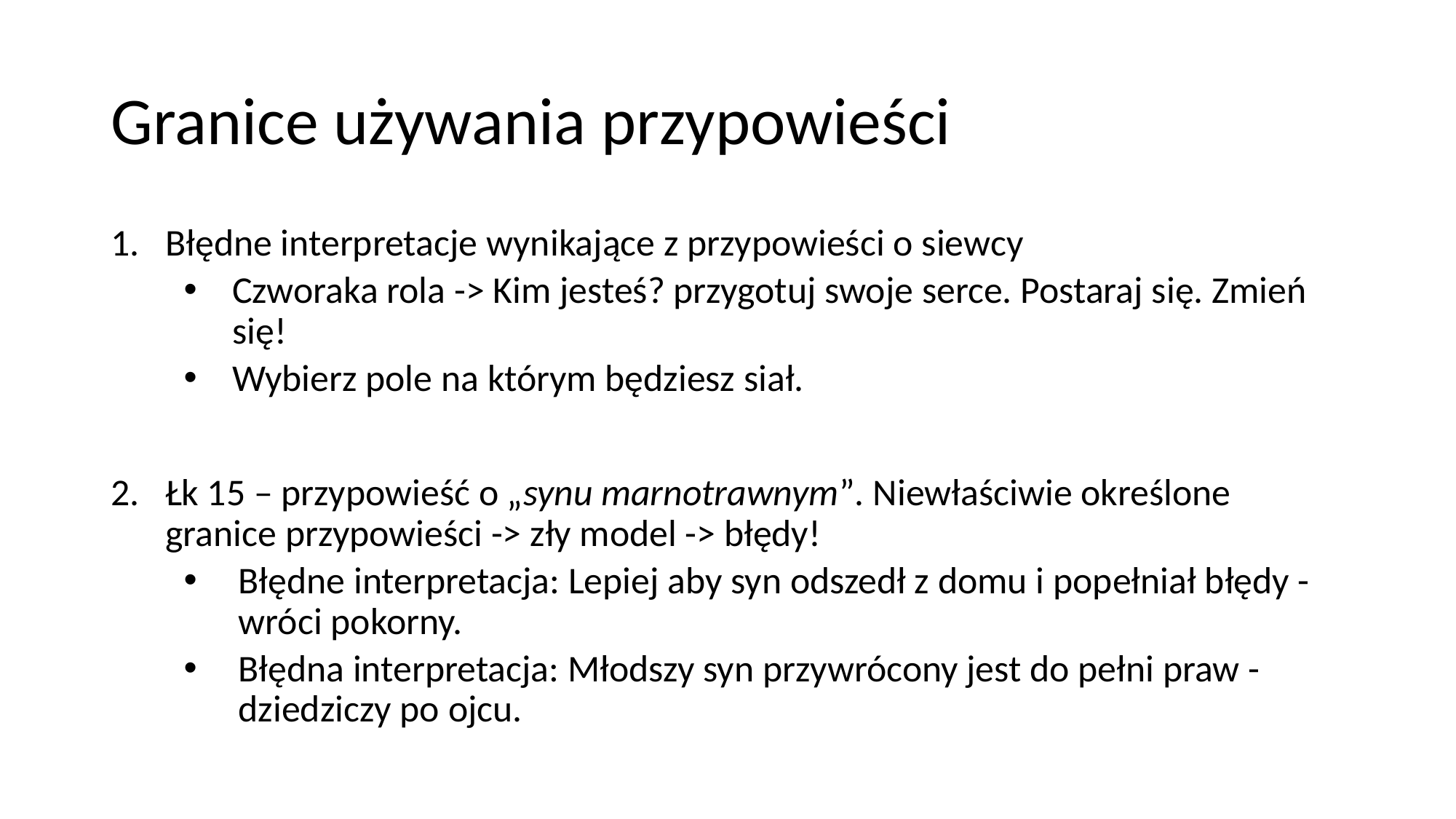

# Granice używania przypowieści
Błędne interpretacje wynikające z przypowieści o siewcy
Czworaka rola -> Kim jesteś? przygotuj swoje serce. Postaraj się. Zmień się!
Wybierz pole na którym będziesz siał.

Łk 15 – przypowieść o „synu marnotrawnym”. Niewłaściwie określone granice przypowieści -> zły model -> błędy!
Błędne interpretacja: Lepiej aby syn odszedł z domu i popełniał błędy - wróci pokorny.
Błędna interpretacja: Młodszy syn przywrócony jest do pełni praw - dziedziczy po ojcu.